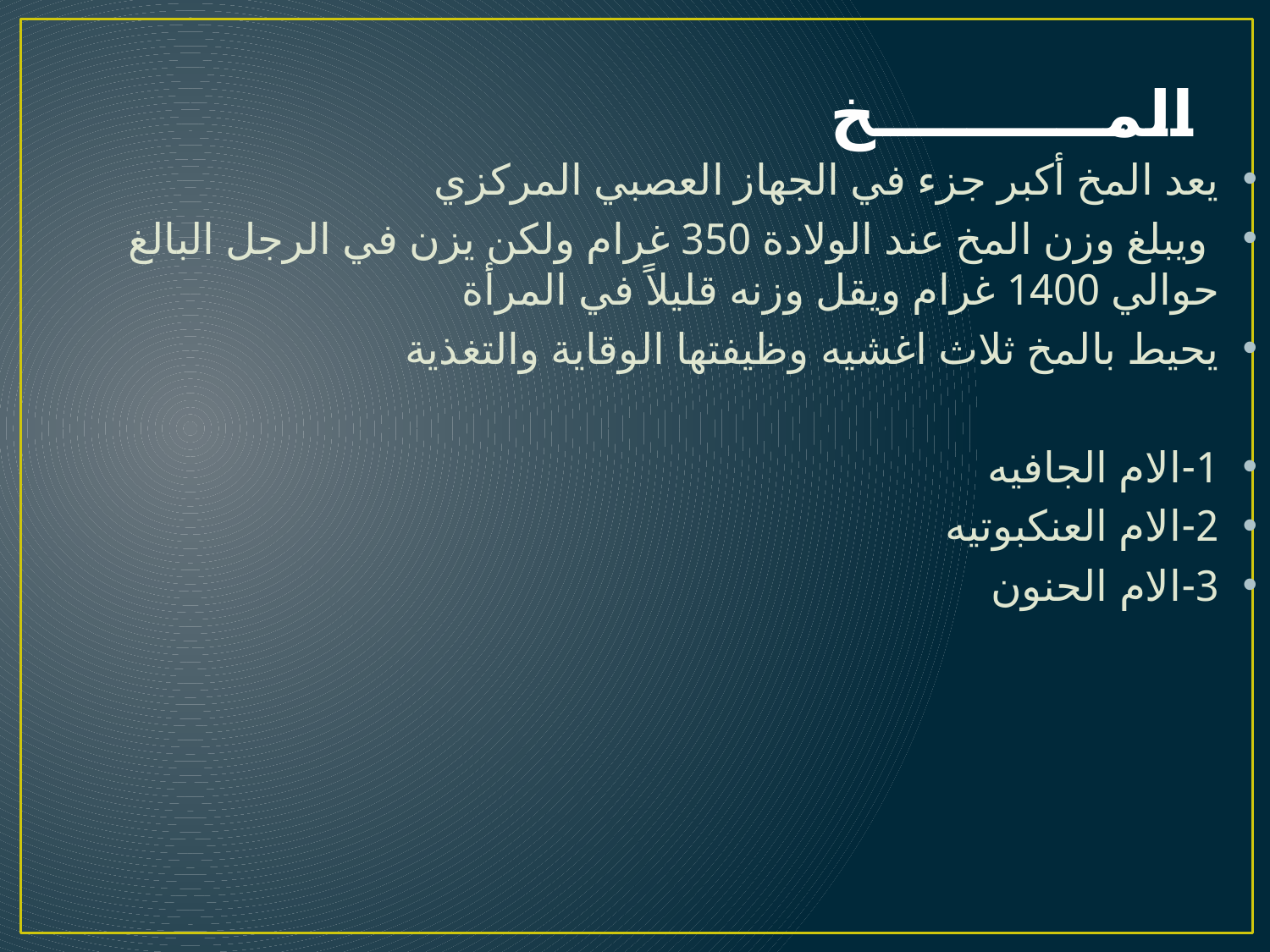

# المــــــــــخ
يعد المخ أكبر جزء في الجهاز العصبي المركزي
 ويبلغ وزن المخ عند الولادة 350 غرام ولكن يزن في الرجل البالغ حوالي 1400 غرام ويقل وزنه قليلاً في المرأة
يحيط بالمخ ثلاث اغشيه وظيفتها الوقاية والتغذية

1-الام الجافيه
2-الام العنكبوتيه
3-الام الحنون